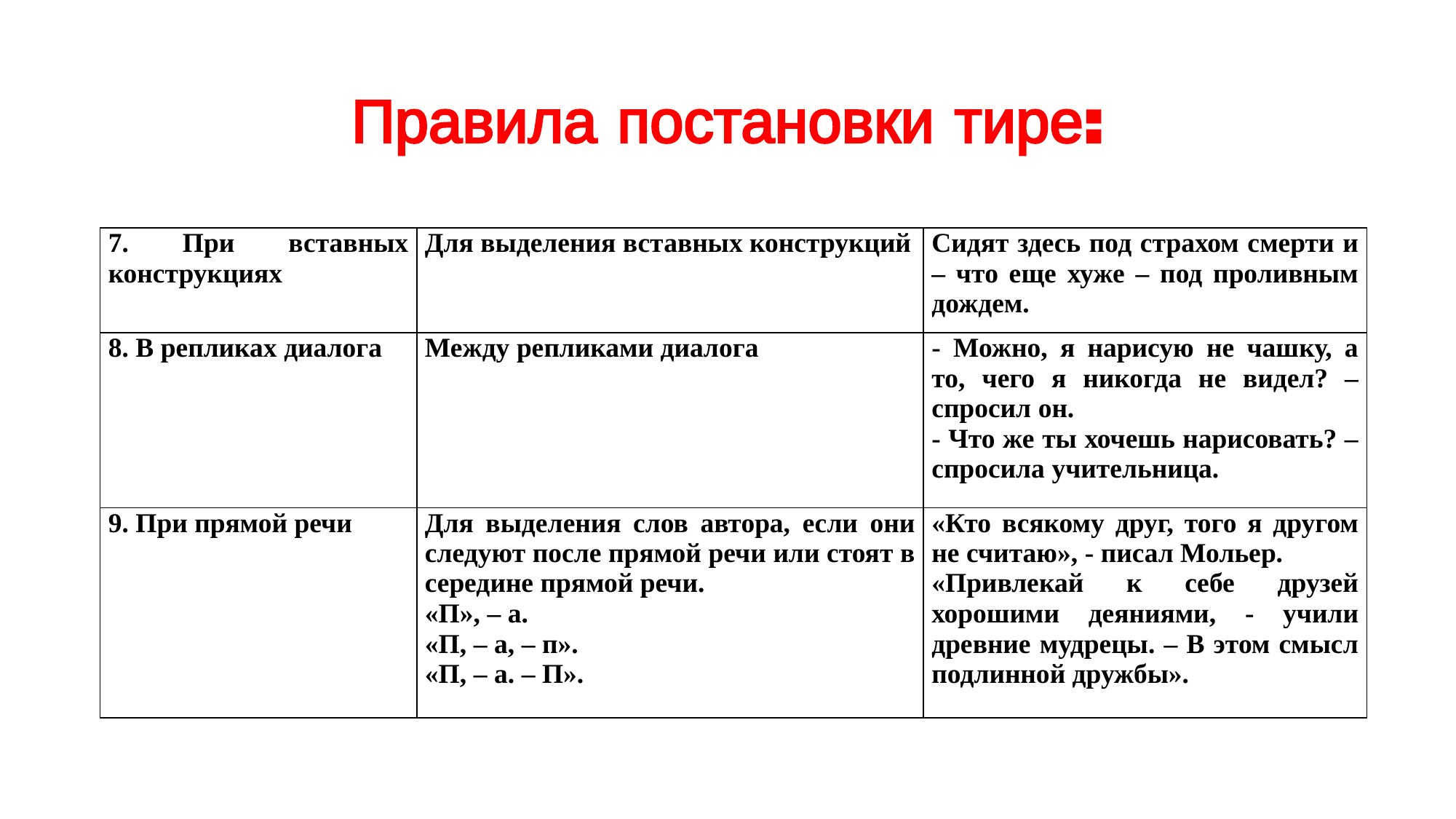

# Правила постановки тире:
| 7. При вставных конструкциях | Для выделения вставных конструкций | Сидят здесь под страхом смерти и – что еще хуже – под проливным дождем. |
| --- | --- | --- |
| 8. В репликах диалога | Между репликами диалога | - Можно, я нарисую не чашку, а то, чего я никогда не видел? – спросил он. - Что же ты хочешь нарисовать? – спросила учительница. |
| 9. При прямой речи | Для выделения слов автора, если они следуют после прямой речи или стоят в середине прямой речи. «П», – а. «П, – а, – п». «П, – а. – П». | «Кто всякому друг, того я другом не считаю», - писал Мольер. «Привлекай к себе друзей хорошими деяниями, - учили древние мудрецы. – В этом смысл подлинной дружбы». |